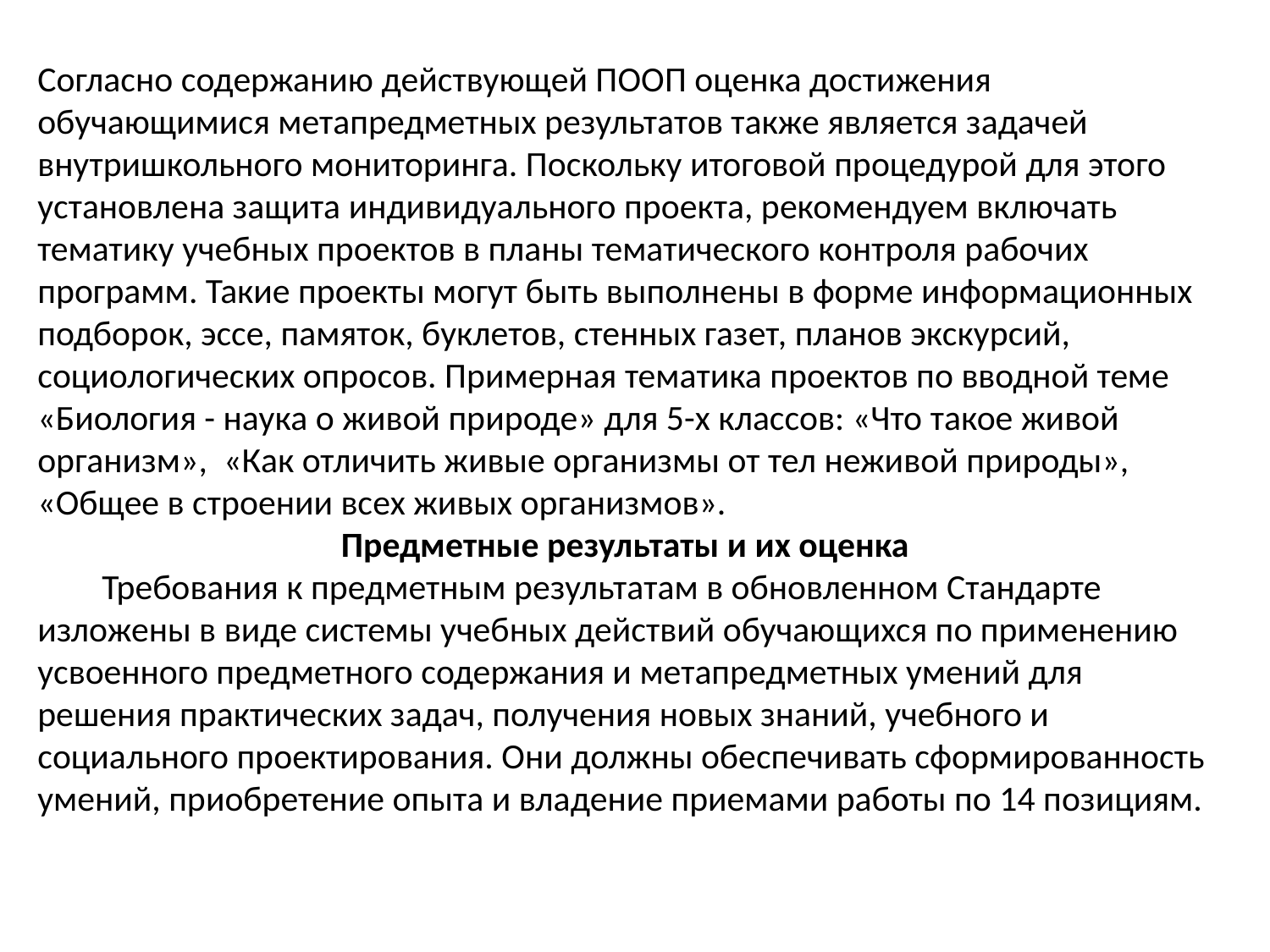

Согласно содержанию действующей ПООП оценка достижения обучающимися метапредметных результатов также является задачей внутришкольного мониторинга. Поскольку итоговой процедурой для этого установлена защита индивидуального проекта, рекомендуем включать тематику учебных проектов в планы тематического контроля рабочих программ. Такие проекты могут быть выполнены в форме информационных подборок, эссе, памяток, буклетов, стенных газет, планов экскурсий, социологических опросов. Примерная тематика проектов по вводной теме «Биология - наука о живой природе» для 5-х классов: «Что такое живой организм»,  «Как отличить живые организмы от тел неживой природы»,  «Общее в строении всех живых организмов».
Предметные результаты и их оценка
        Требования к предметным результатам в обновленном Стандарте изложены в виде системы учебных действий обучающихся по применению усвоенного предметного содержания и метапредметных умений для решения практических задач, получения новых знаний, учебного и социального проектирования. Они должны обеспечивать сформированность умений, приобретение опыта и владение приемами работы по 14 позициям.